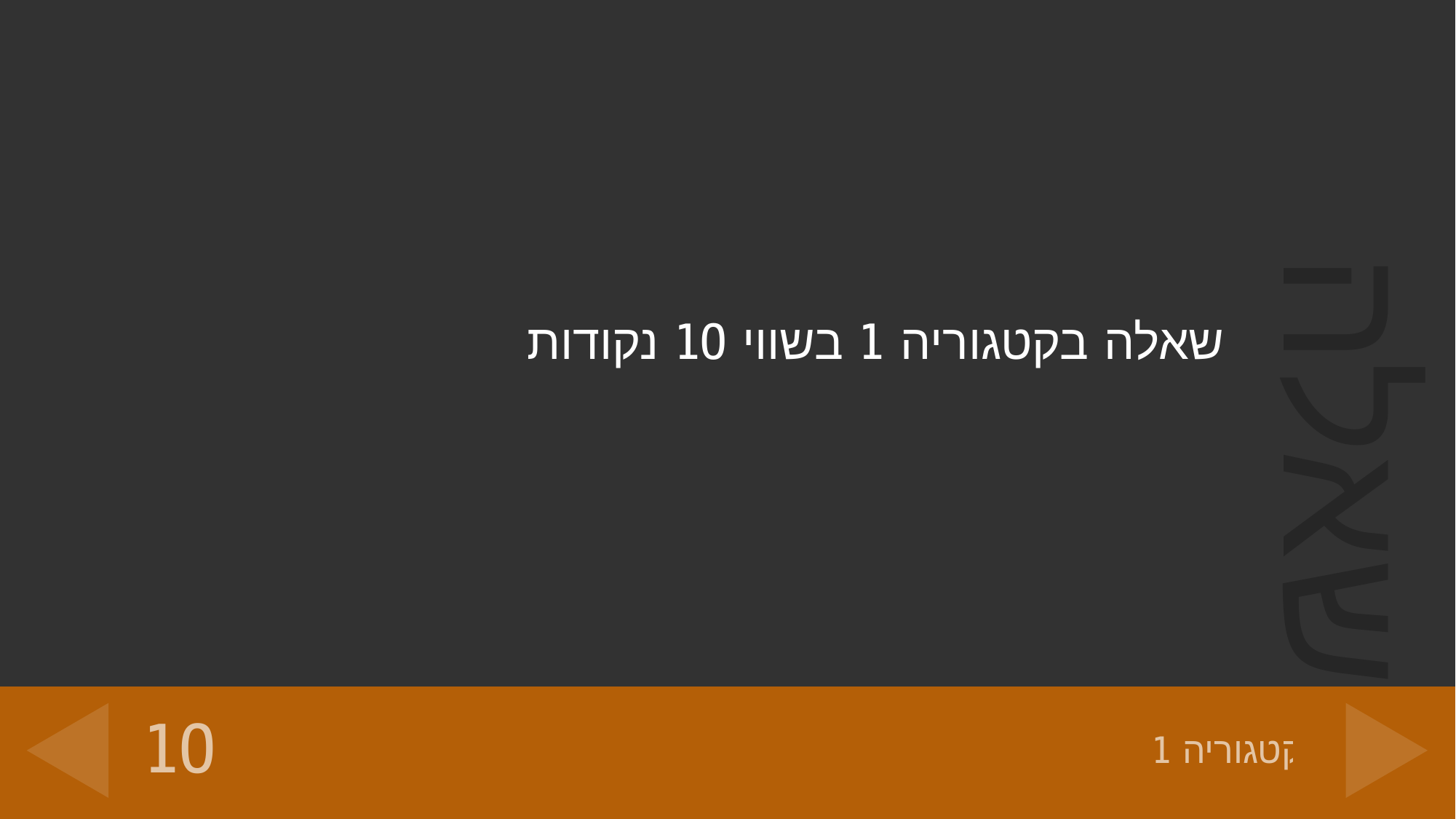

שאלה בקטגוריה 1 בשווי 10 נקודות
10
# קטגוריה 1